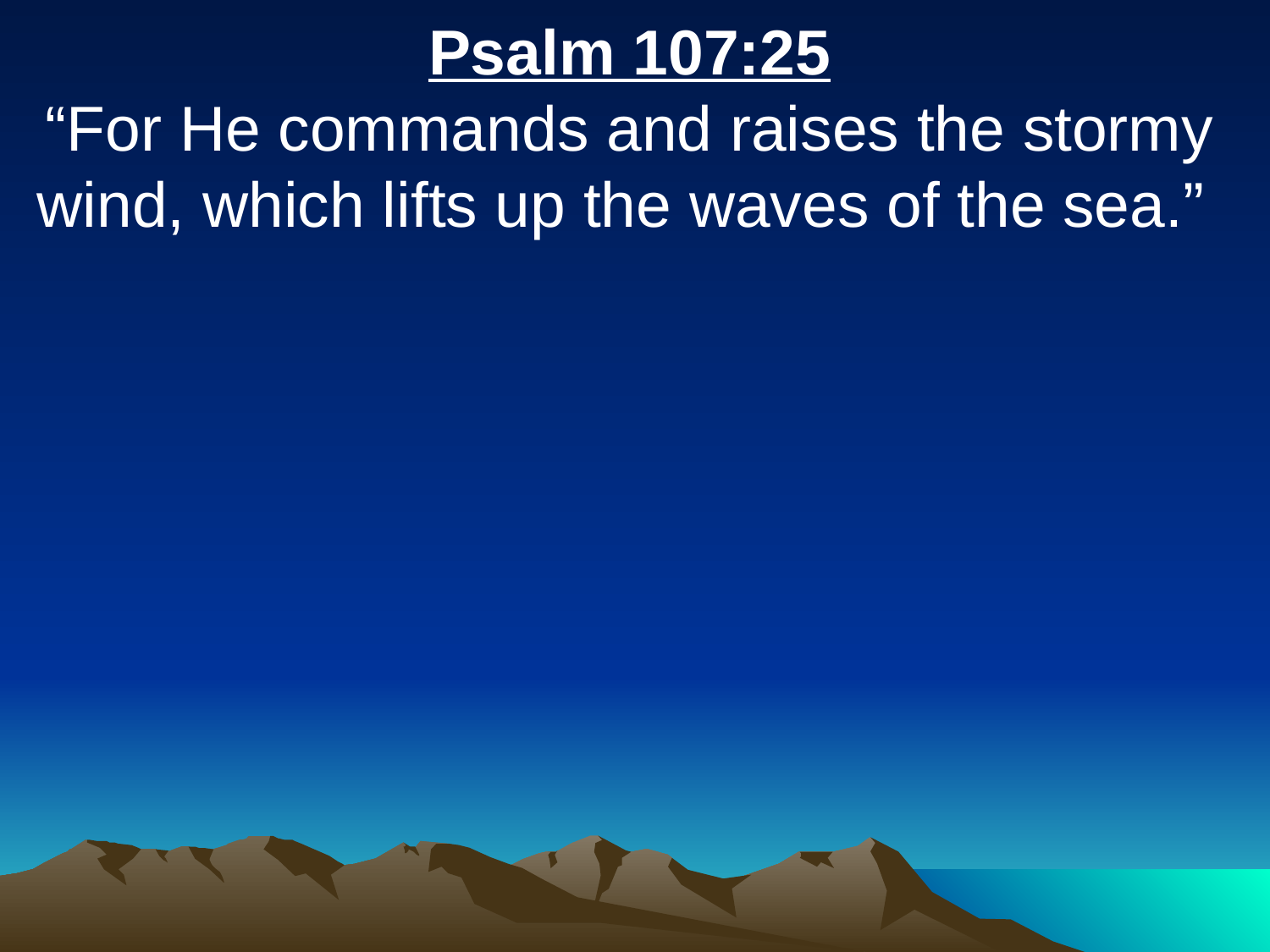

Psalm 107:25
“For He commands and raises the stormy wind, which lifts up the waves of the sea.”